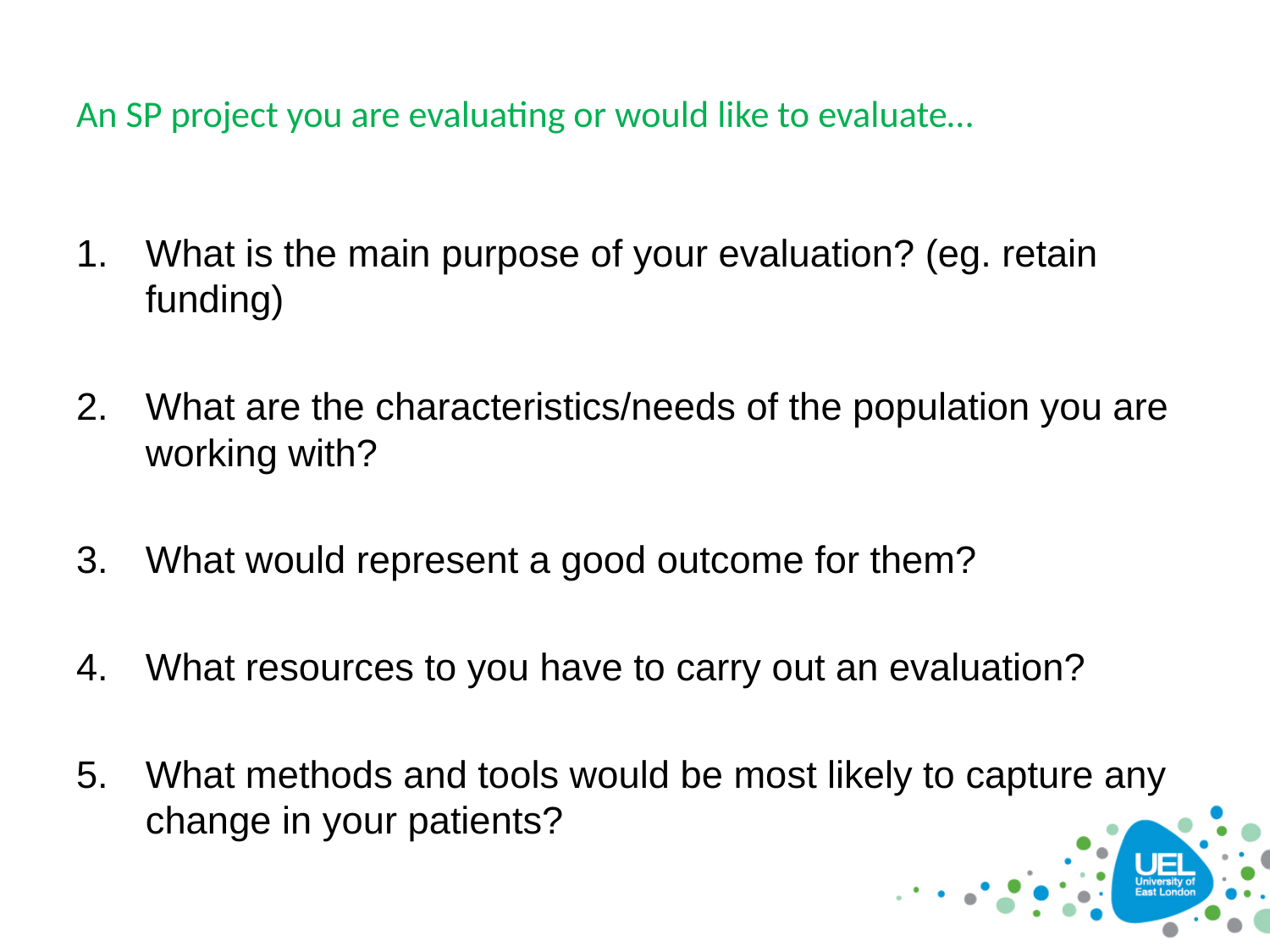

# An SP project you are evaluating or would like to evaluate…
What is the main purpose of your evaluation? (eg. retain funding)

What are the characteristics/needs of the population you are working with?

What would represent a good outcome for them?

What resources to you have to carry out an evaluation?

What methods and tools would be most likely to capture any change in your patients?